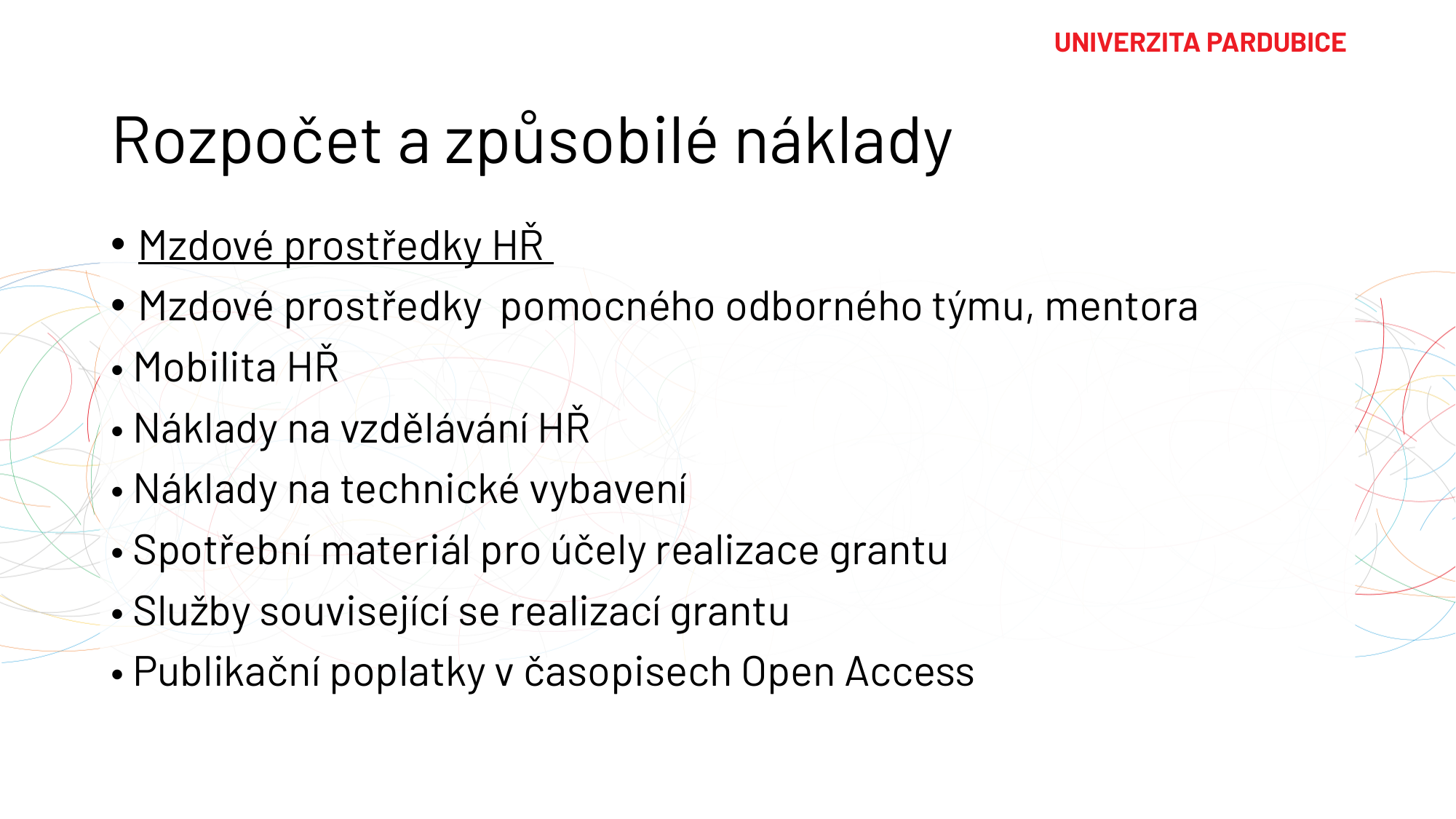

# Rozpočet a způsobilé náklady
Mzdové prostředky HŘ
Mzdové prostředky  pomocného odborného týmu, mentora
• Mobilita HŘ
• Náklady na vzdělávání HŘ
• Náklady na technické vybavení
• Spotřební materiál pro účely realizace grantu
• Služby související se realizací grantu
• Publikační poplatky v časopisech Open Access